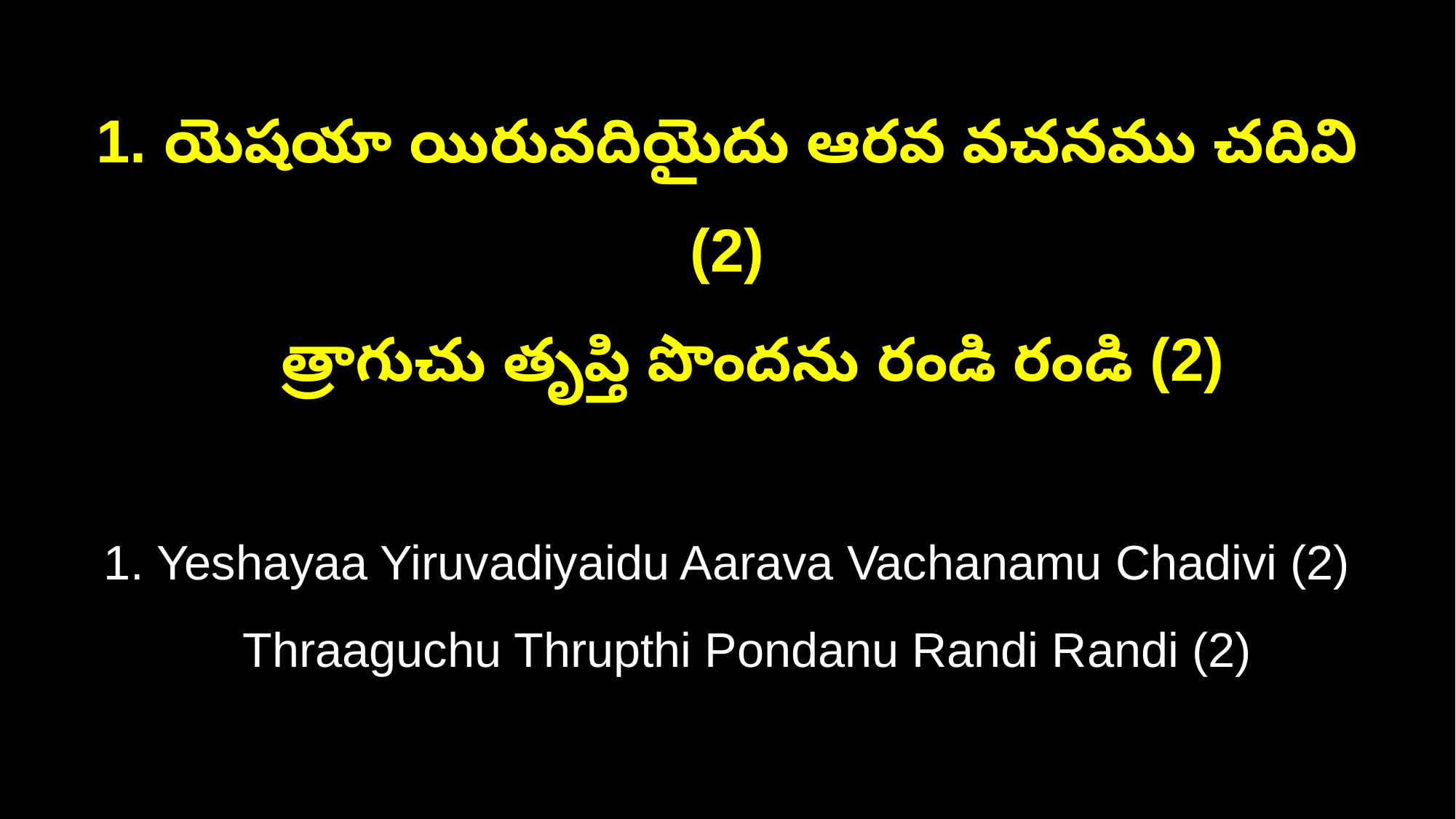

1. యెషయా యిరువదియైదు ఆరవ వచనము చదివి (2)
   త్రాగుచు తృప్తి పొందను రండి రండి (2)
1. Yeshayaa Yiruvadiyaidu Aarava Vachanamu Chadivi (2)
   Thraaguchu Thrupthi Pondanu Randi Randi (2)